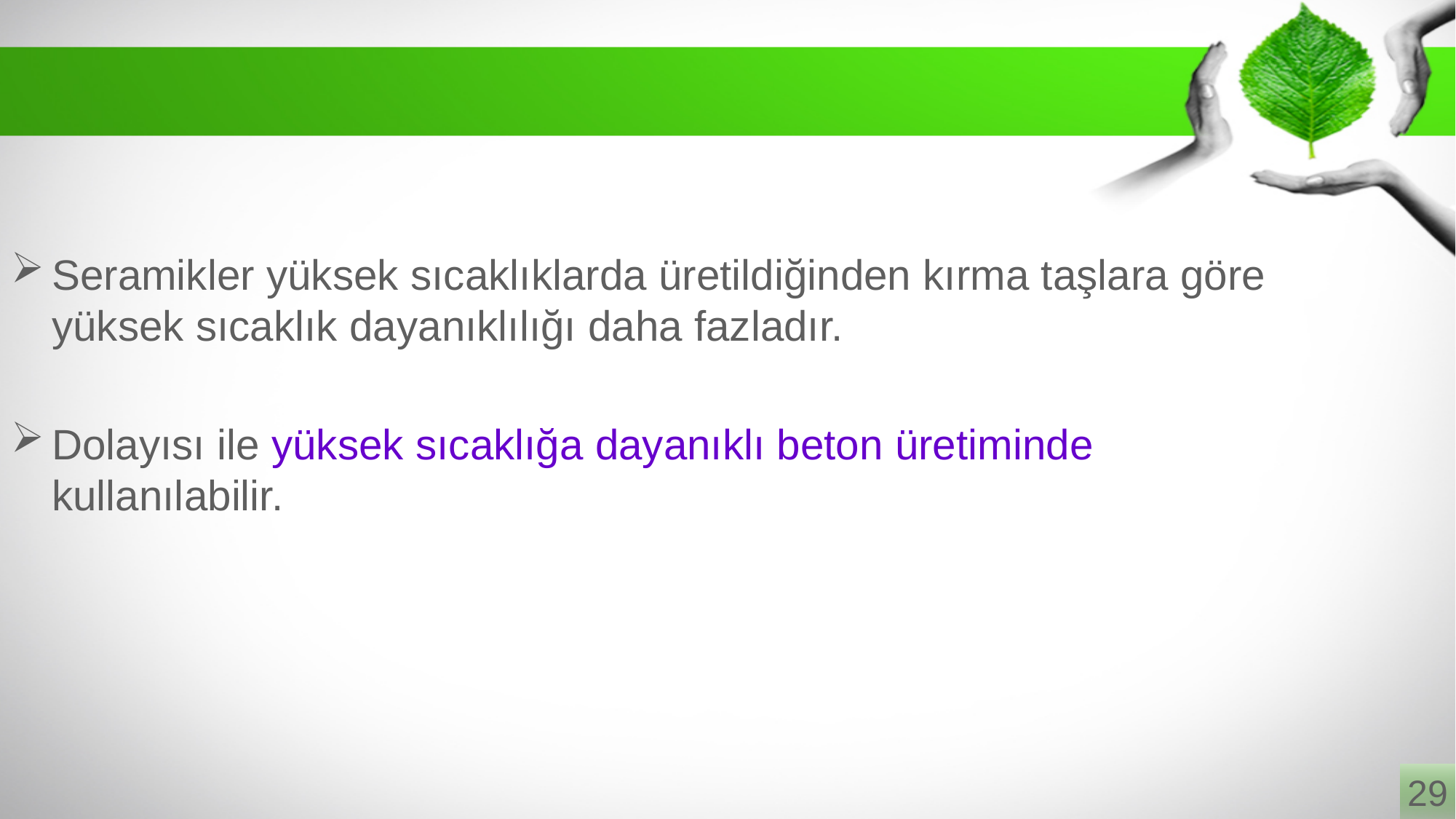

Seramikler yüksek sıcaklıklarda üretildiğinden kırma taşlara göre yüksek sıcaklık dayanıklılığı daha fazladır.

Dolayısı ile yüksek sıcaklığa dayanıklı beton üretiminde kullanılabilir.

29